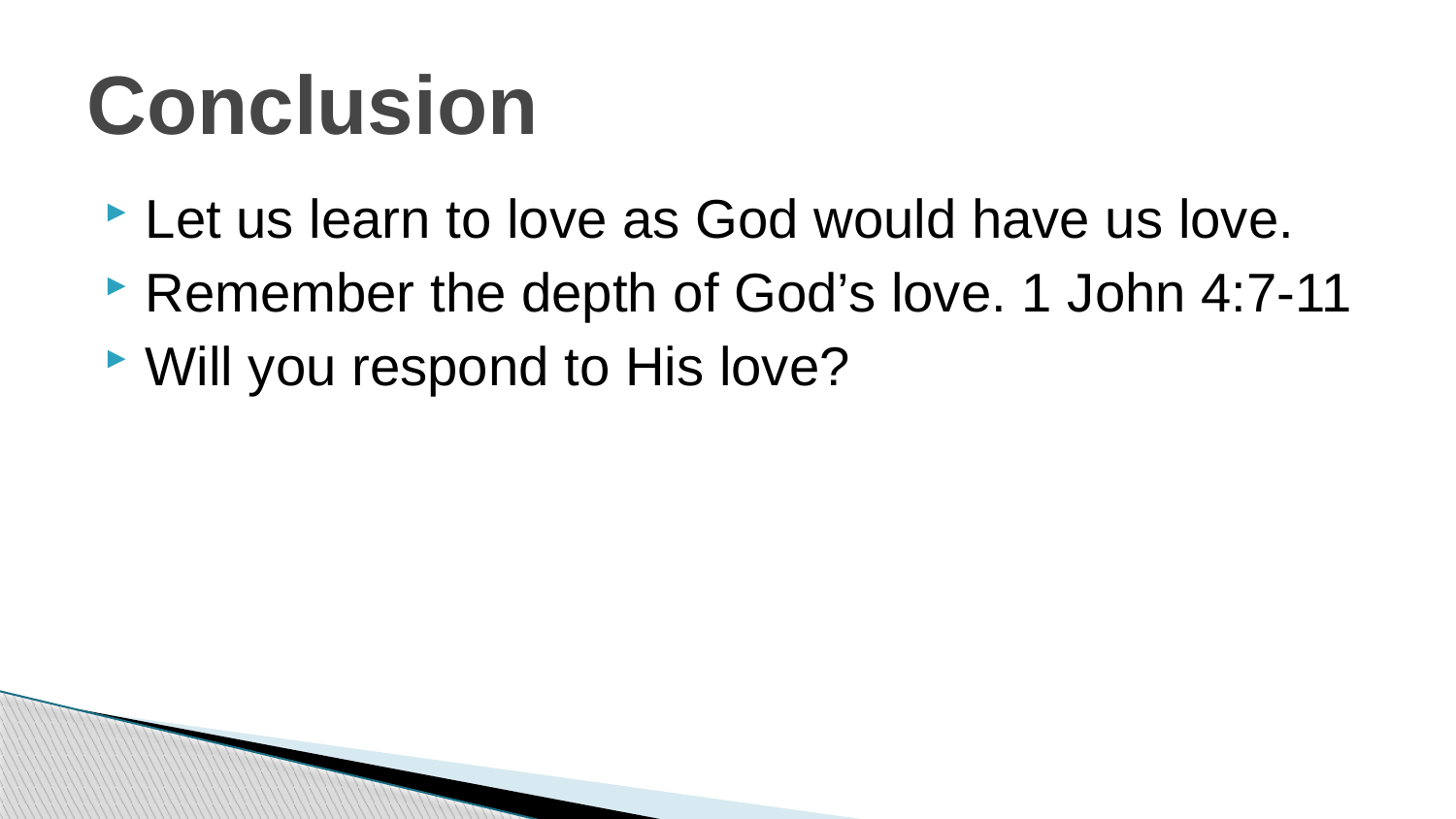

# Conclusion
Let us learn to love as God would have us love.
Remember the depth of God’s love. 1 John 4:7-11
Will you respond to His love?